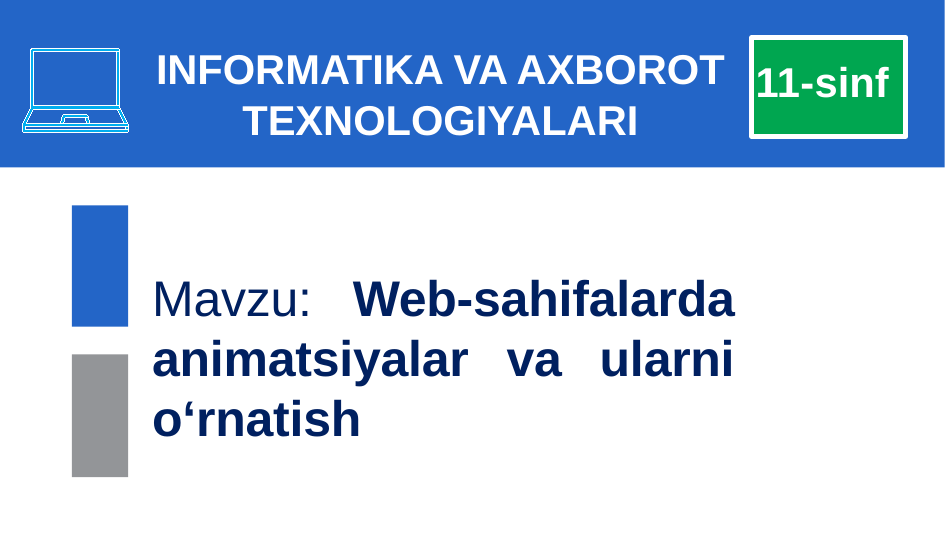

# INFORMATIKA VA AXBOROT TEXNOLOGIYALARI

11-sinf

Mavzu: Web-sahifalarda animatsiyalar va ularni o‘rnatish